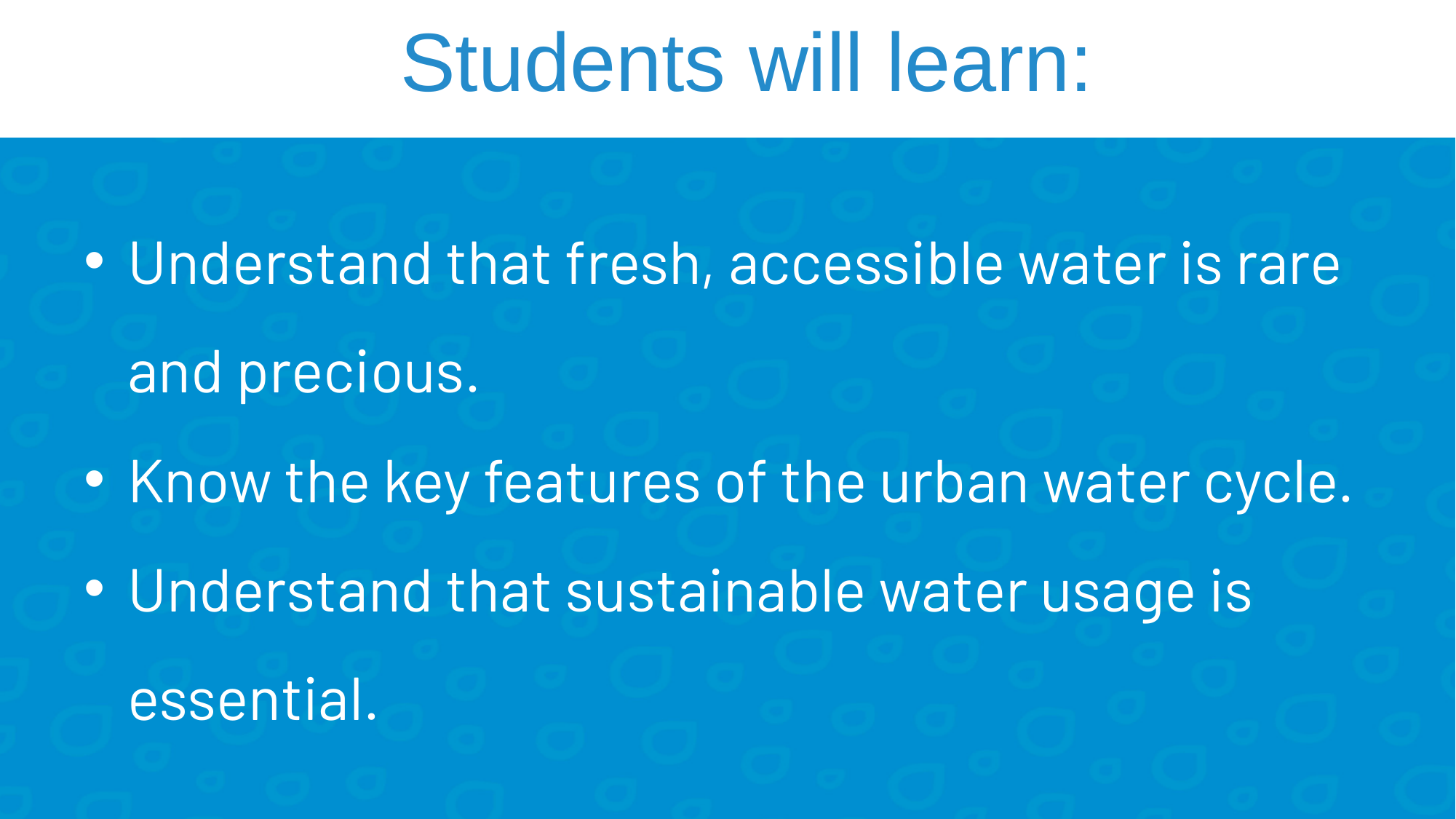

Students will learn:

Understand that fresh, accessible water is rare and precious.
Know the key features of the urban water cycle.
Understand that sustainable water usage is essential.